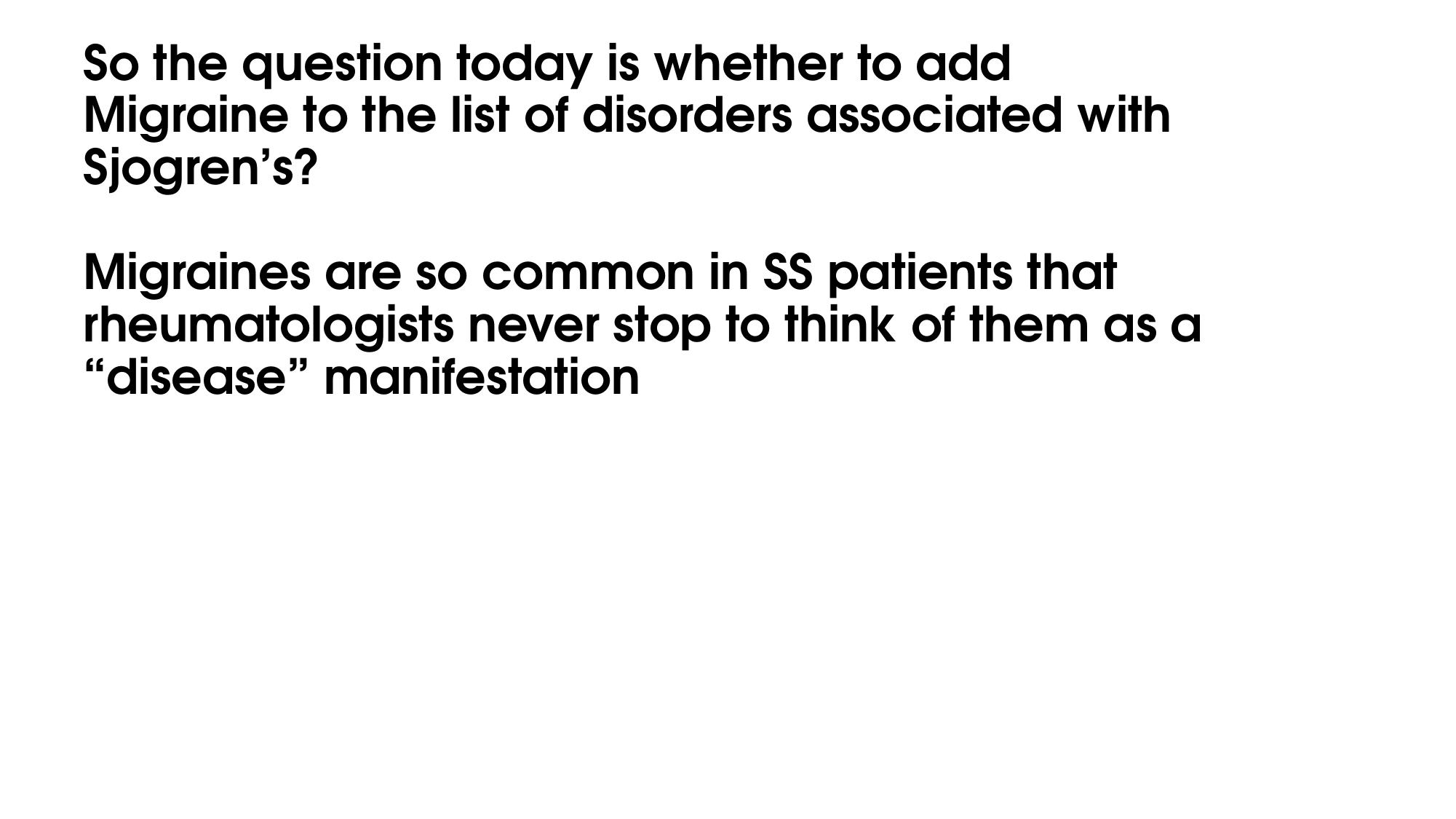

# So the question today is whether to add Migraine to the list of disorders associated with Sjogren’s? Migraines are so common in SS patients that rheumatologists never stop to think of them as a “disease” manifestation